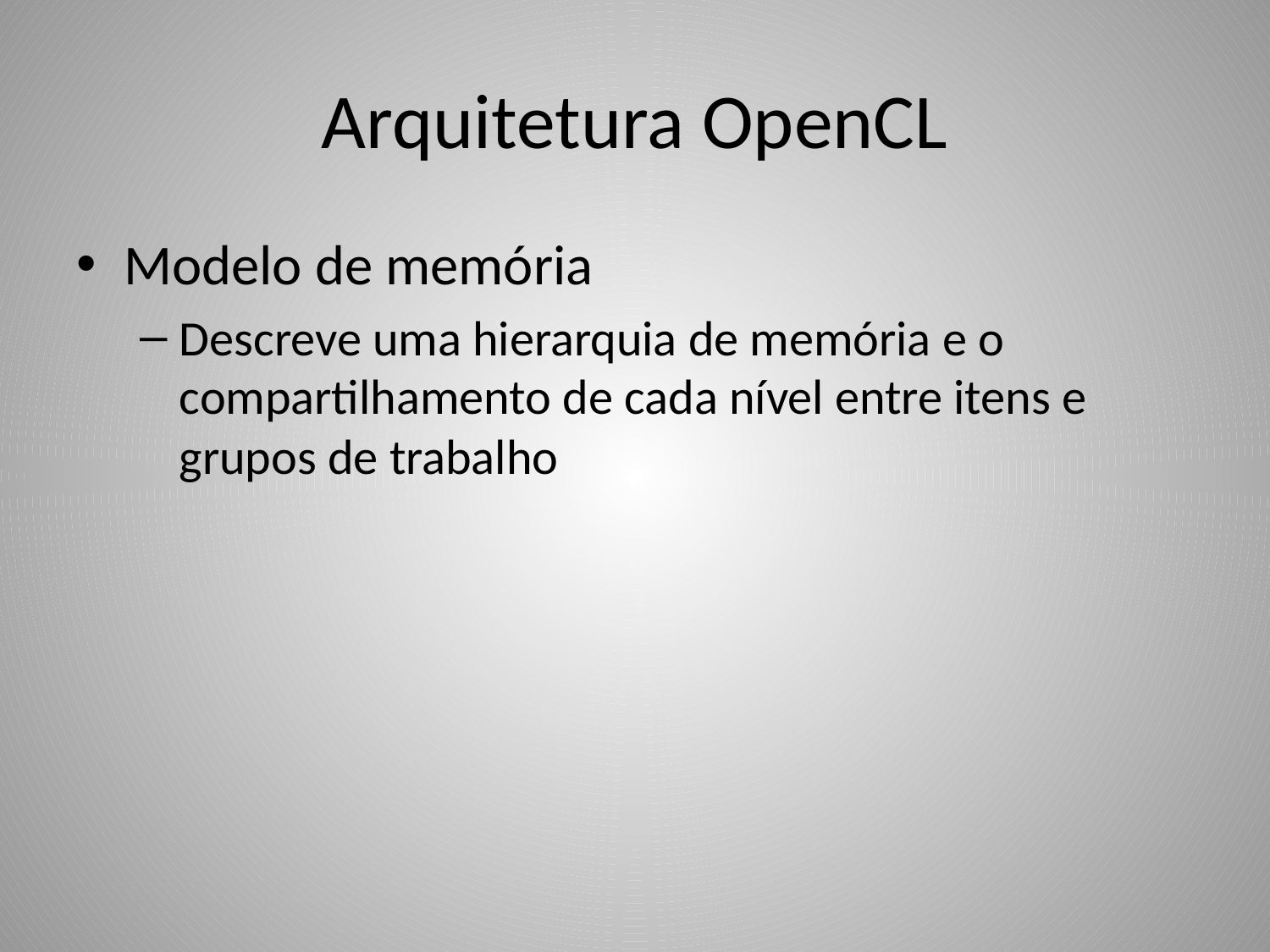

# Arquitetura OpenCL
Modelo de memória
Descreve uma hierarquia de memória e o compartilhamento de cada nível entre itens e grupos de trabalho